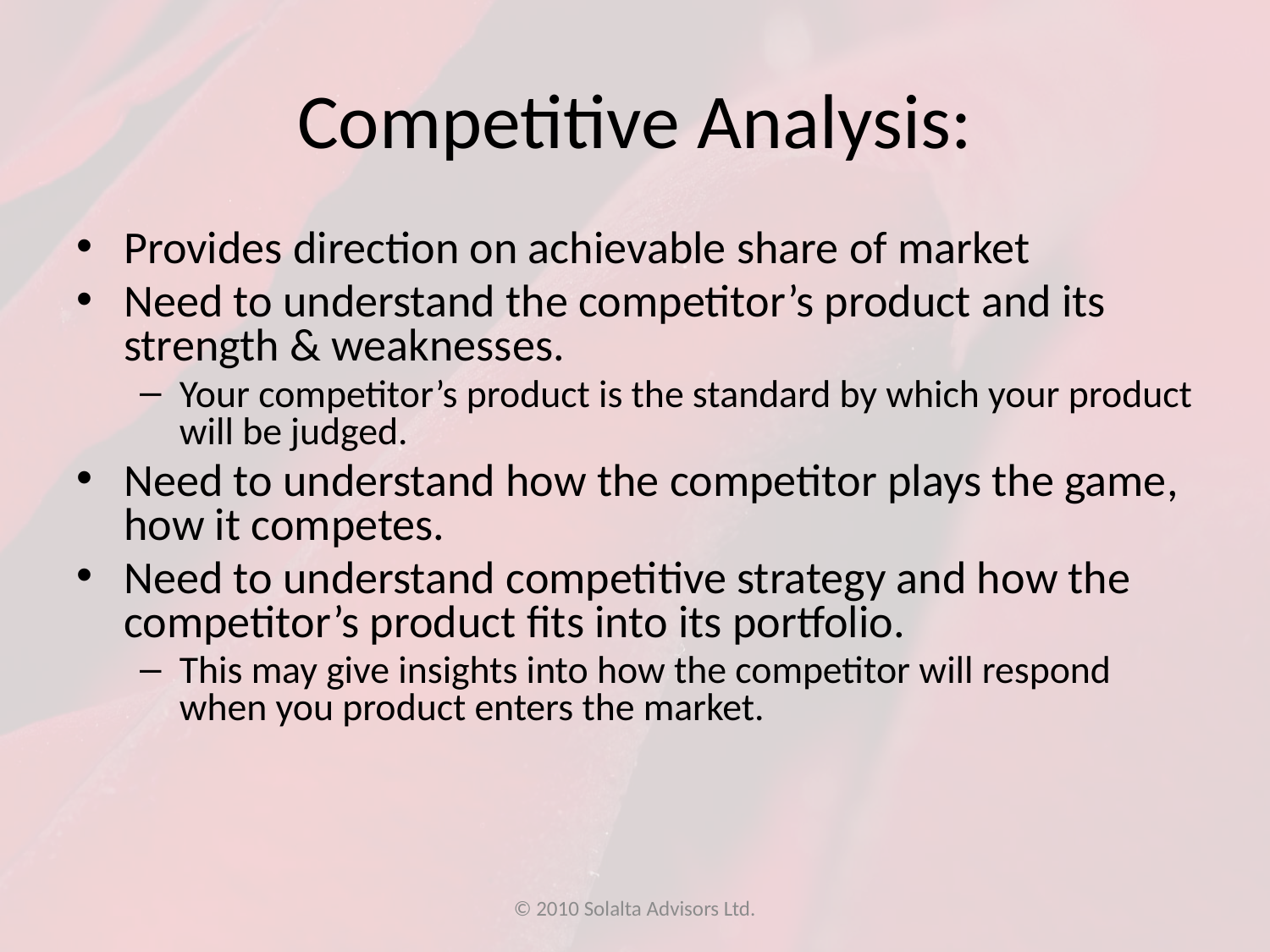

# Competitive Analysis:
Provides direction on achievable share of market
Need to understand the competitor’s product and its strength & weaknesses.
Your competitor’s product is the standard by which your product will be judged.
Need to understand how the competitor plays the game, how it competes.
Need to understand competitive strategy and how the competitor’s product fits into its portfolio.
This may give insights into how the competitor will respond when you product enters the market.
© 2010 Solalta Advisors Ltd.